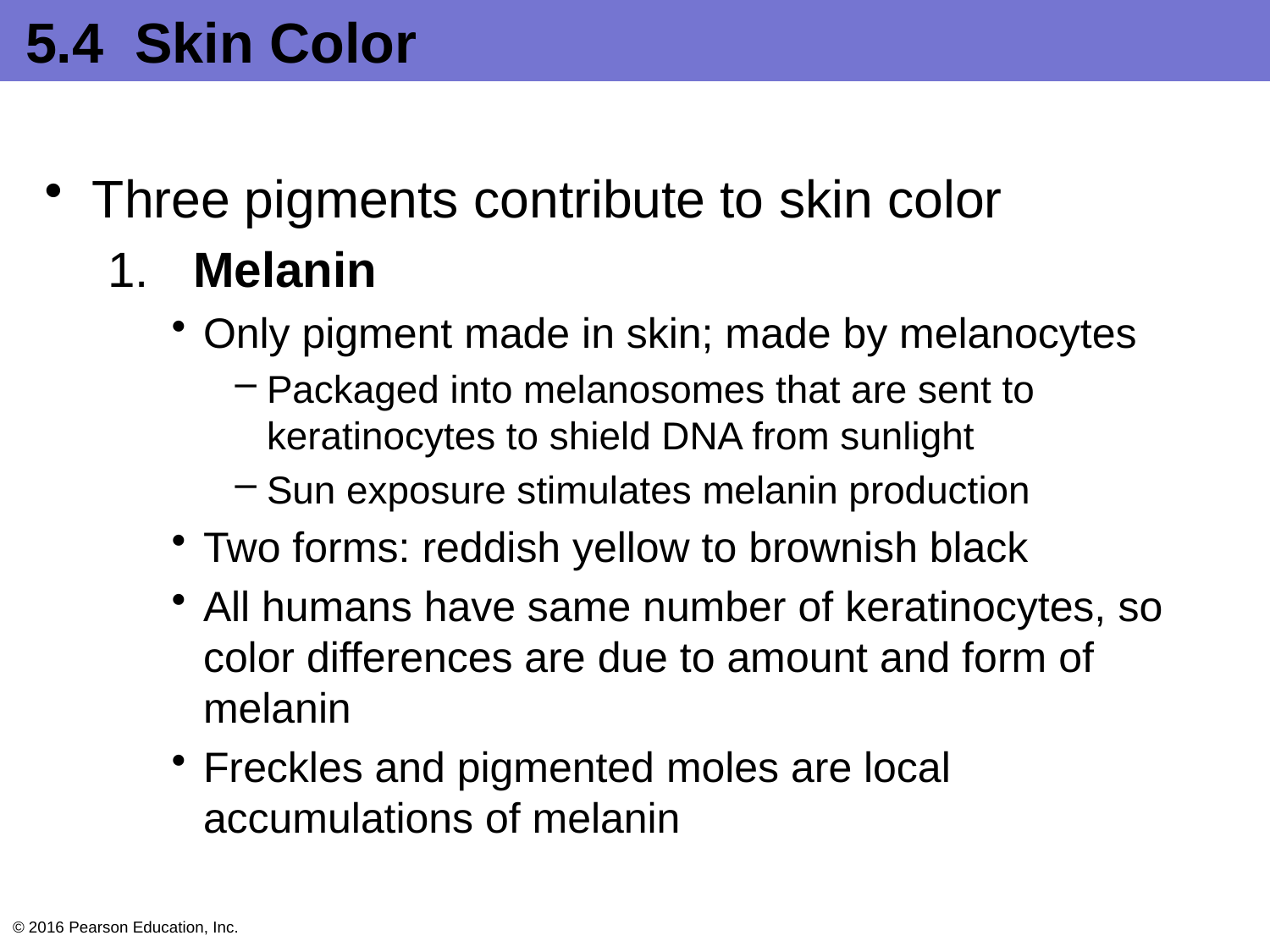

# 5.4  Skin Color
Three pigments contribute to skin color
 Melanin
Only pigment made in skin; made by melanocytes
Packaged into melanosomes that are sent to keratinocytes to shield DNA from sunlight
Sun exposure stimulates melanin production
Two forms: reddish yellow to brownish black
All humans have same number of keratinocytes, so color differences are due to amount and form of melanin
Freckles and pigmented moles are local accumulations of melanin
© 2016 Pearson Education, Inc.